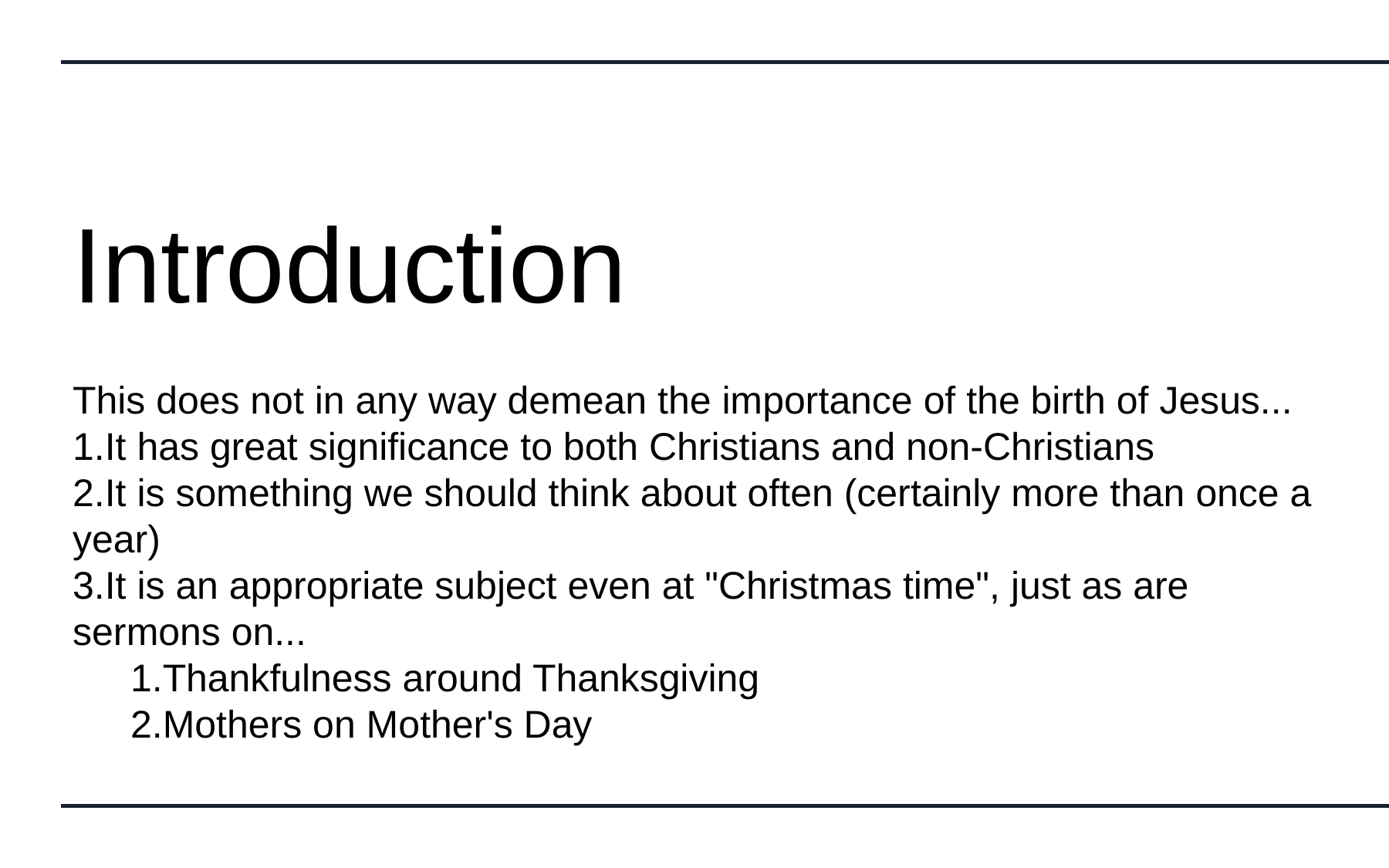

# Introduction
This does not in any way demean the importance of the birth of Jesus...
It has great significance to both Christians and non-Christians
It is something we should think about often (certainly more than once a year)
It is an appropriate subject even at "Christmas time", just as are sermons on...
Thankfulness around Thanksgiving
Mothers on Mother's Day